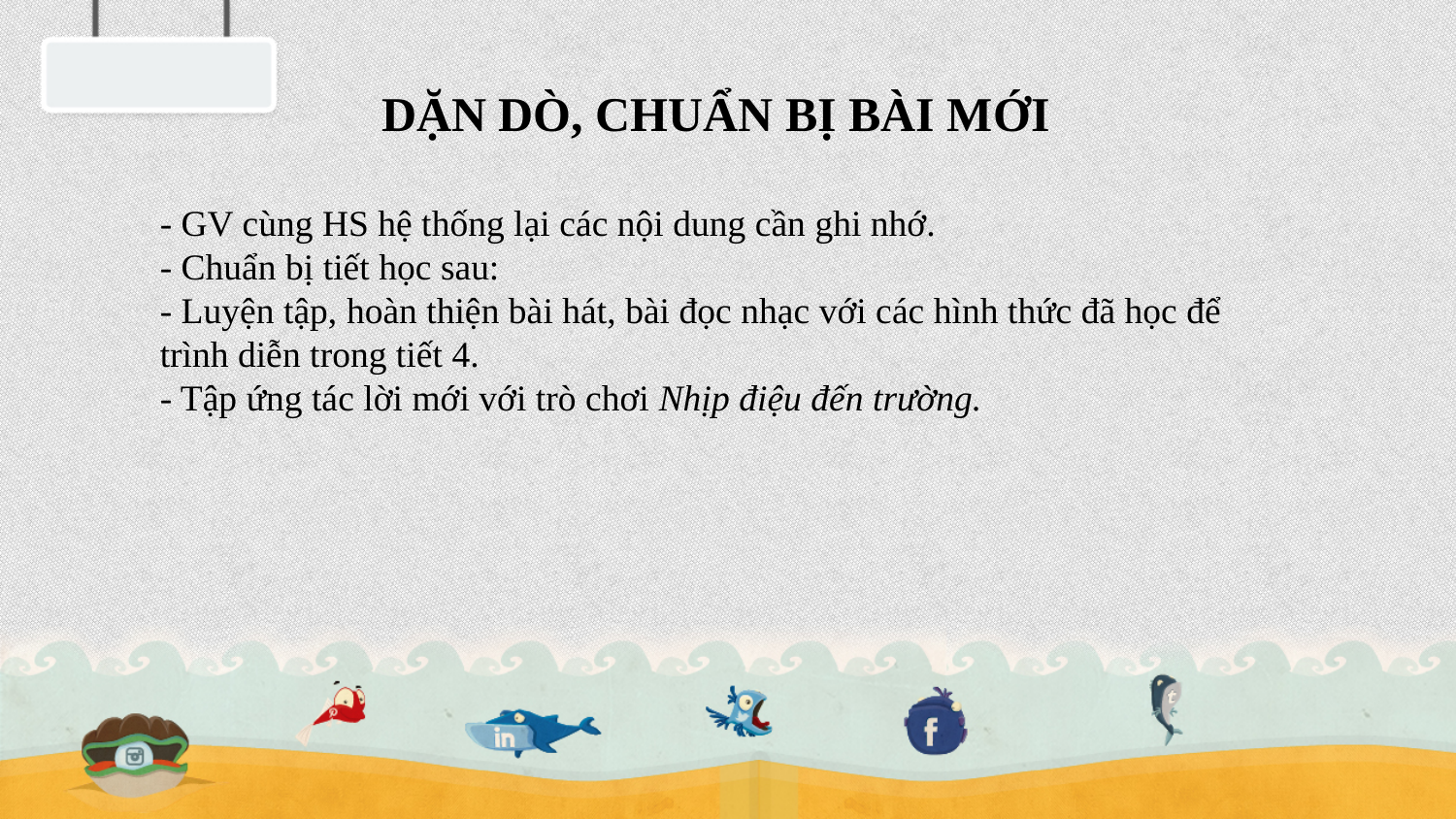

DẶN DÒ, CHUẨN BỊ BÀI MỚI

- GV cùng HS hệ thống lại các nội dung cần ghi nhớ.
- Chuẩn bị tiết học sau:
- Luyện tập, hoàn thiện bài hát, bài đọc nhạc với các hình thức đã học để trình diễn trong tiết 4.
- Tập ứng tác lời mới với trò chơi Nhịp điệu đến trường.